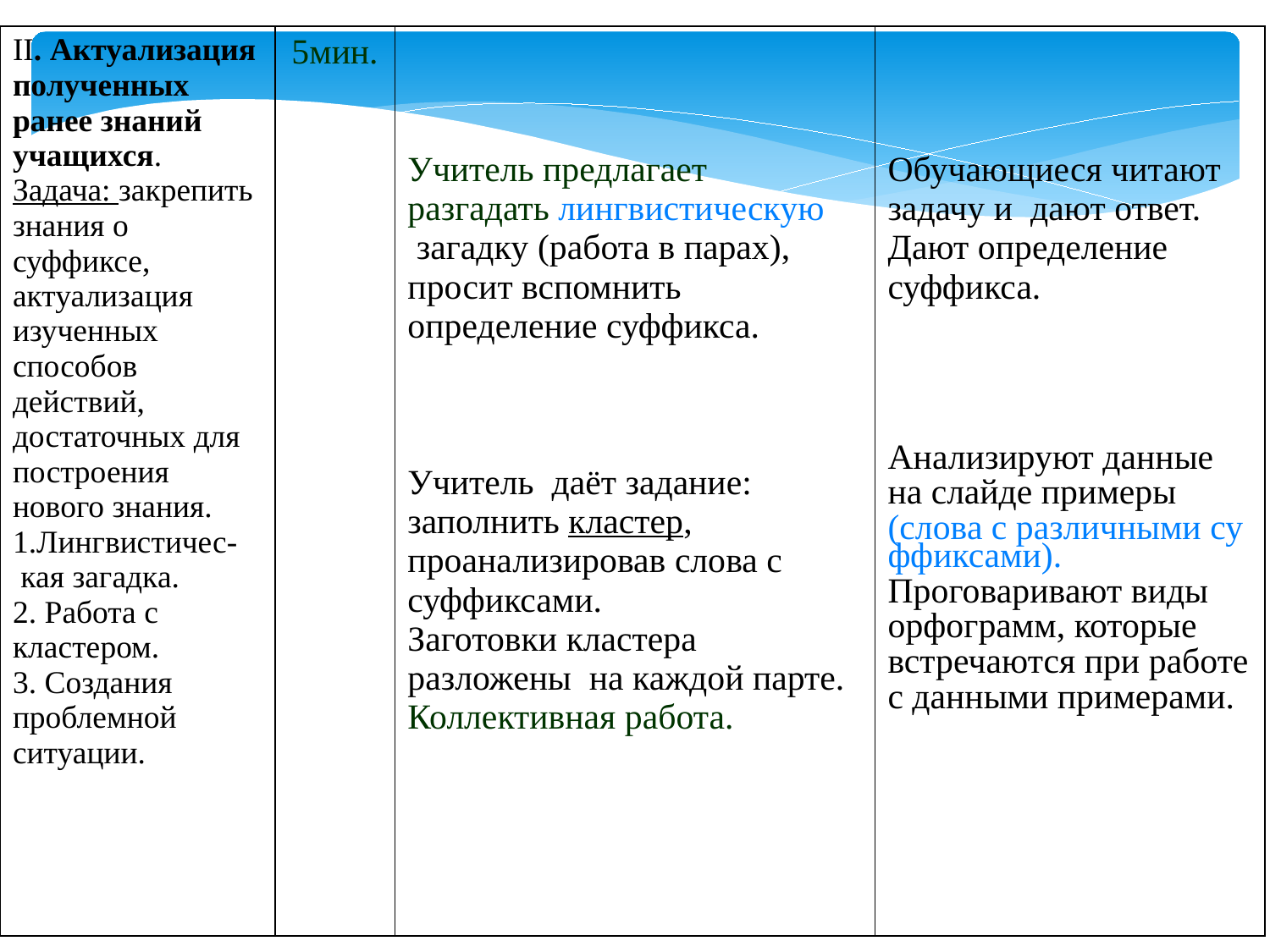

| II. Актуализация полученных ранее знаний учащихся. Задача: закрепить знания о суффиксе, актуализация изученных способов действий, достаточных для построения нового знания. 1.Лингвистичес- кая загадка. 2. Работа с кластером. 3. Создания проблемной ситуации. | 5мин. | Учитель предлагает разгадать лингвистическую загадку (работа в парах), просит вспомнить определение суффикса. Учитель даёт задание: заполнить кластер, проанализировав слова с суффиксами. Заготовки кластера разложены на каждой парте. Коллективная работа. | Обучающиеся читают задачу и дают ответ. Дают определение суффикса. Анализируют данные на слайде примеры (слова с различными суффиксами). Проговаривают виды орфограмм, которые встречаются при работе с данными примерами. |
| --- | --- | --- | --- |
|  |  |  |  |